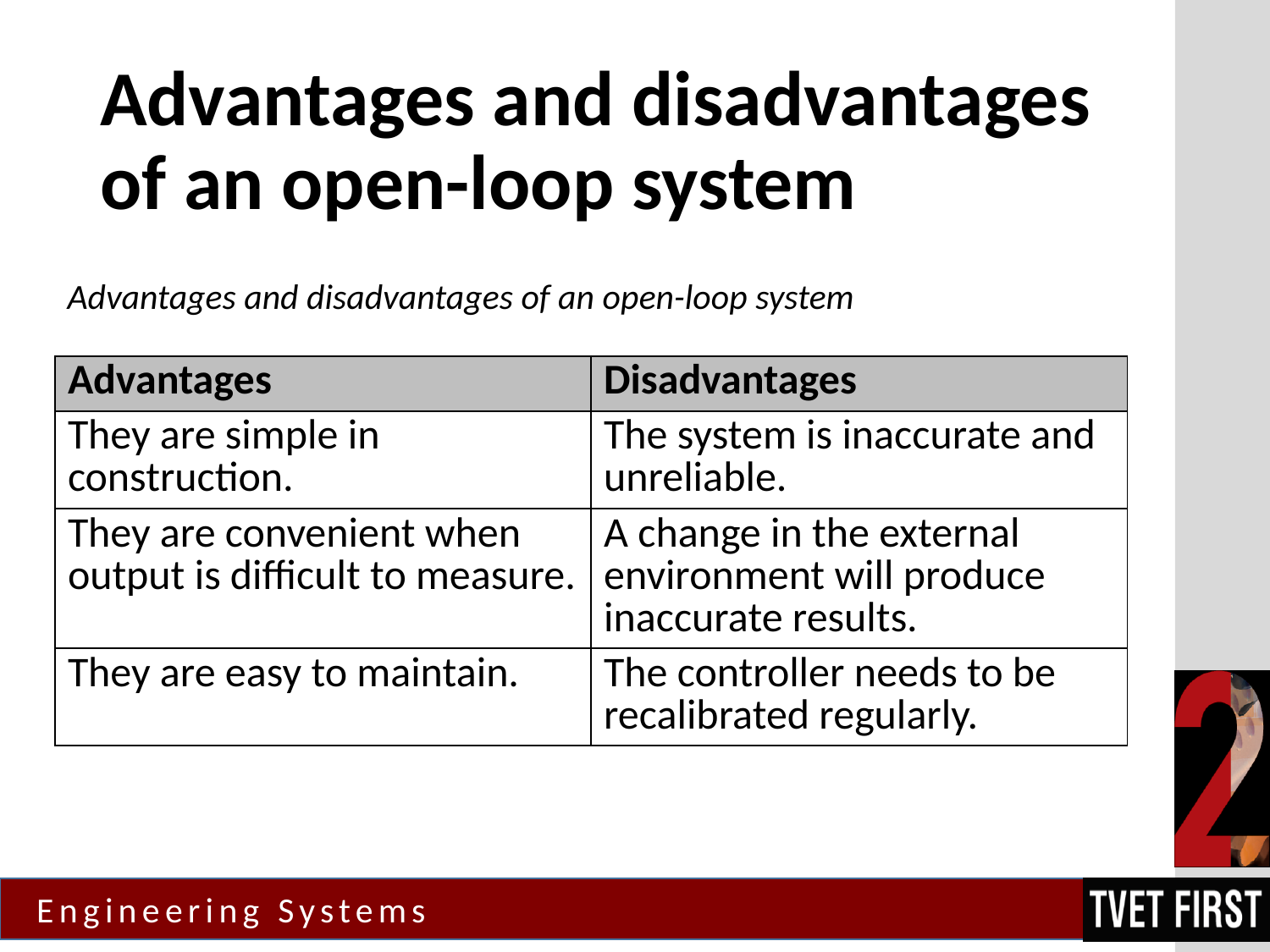

# Advantages and disadvantages of an open-loop system
Advantages and disadvantages of an open-loop system
| Advantages | Disadvantages |
| --- | --- |
| They are simple in construction. | The system is inaccurate and unreliable. |
| They are convenient when output is difficult to measure. | A change in the external environment will produce inaccurate results. |
| They are easy to maintain. | The controller needs to be recalibrated regularly. |